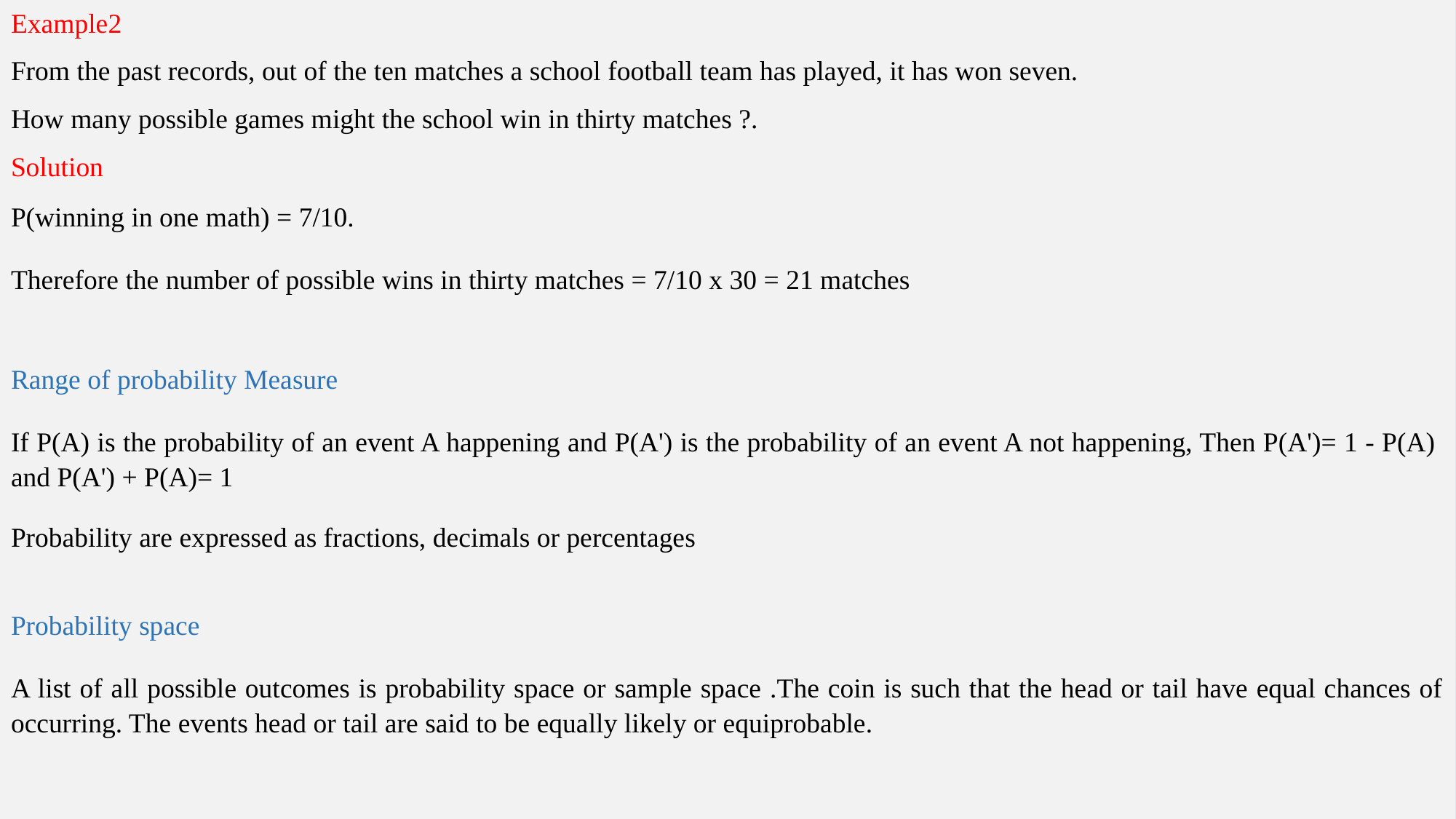

Example2
From the past records, out of the ten matches a school football team has played, it has won seven.
How many possible games might the school win in thirty matches ?.
Solution
P(winning in one math) = 7/10.
Therefore the number of possible wins in thirty matches = 7/10 x 30 = 21 matches

Range of probability Measure
If P(A) is the probability of an event A happening and P(A') is the probability of an event A not happening, Then P(A')= 1 - P(A)  and P(A') + P(A)= 1
Probability are expressed as fractions, decimals or percentages

Probability space
A list of all possible outcomes is probability space or sample space .The coin is such that the head or tail have equal chances of occurring. The events head or tail are said to be equally likely or equiprobable.